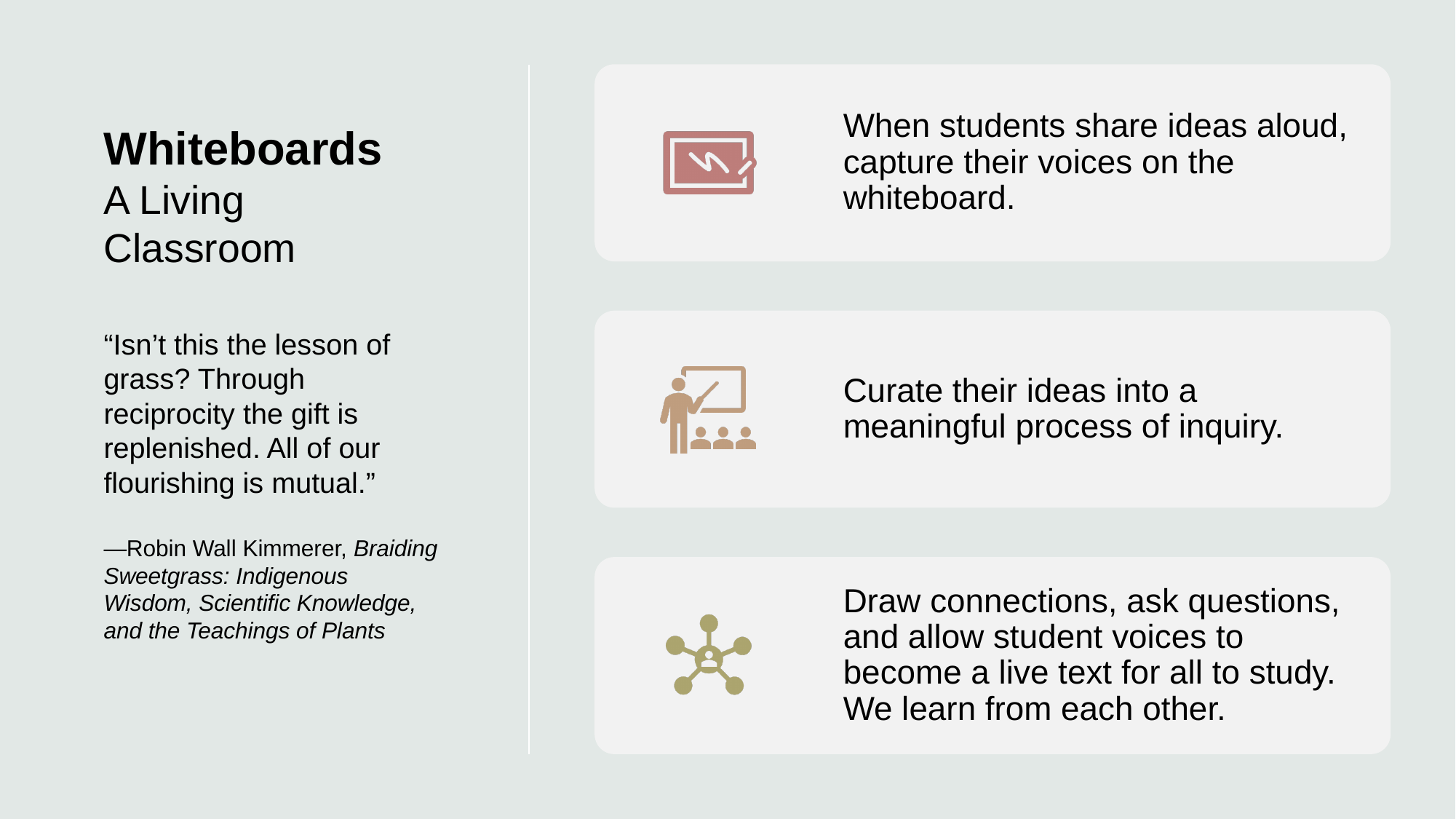

When students share ideas aloud, capture their voices on the whiteboard.
Curate their ideas into a meaningful process of inquiry.
Draw connections, ask questions, and allow student voices to become a live text for all to study. We learn from each other.
# Whiteboards A Living Classroom “Isn’t this the lesson of grass? Through reciprocity the gift is replenished. All of our flourishing is mutual.” —Robin Wall Kimmerer, Braiding Sweetgrass: Indigenous Wisdom, Scientific Knowledge, and the Teachings of Plants